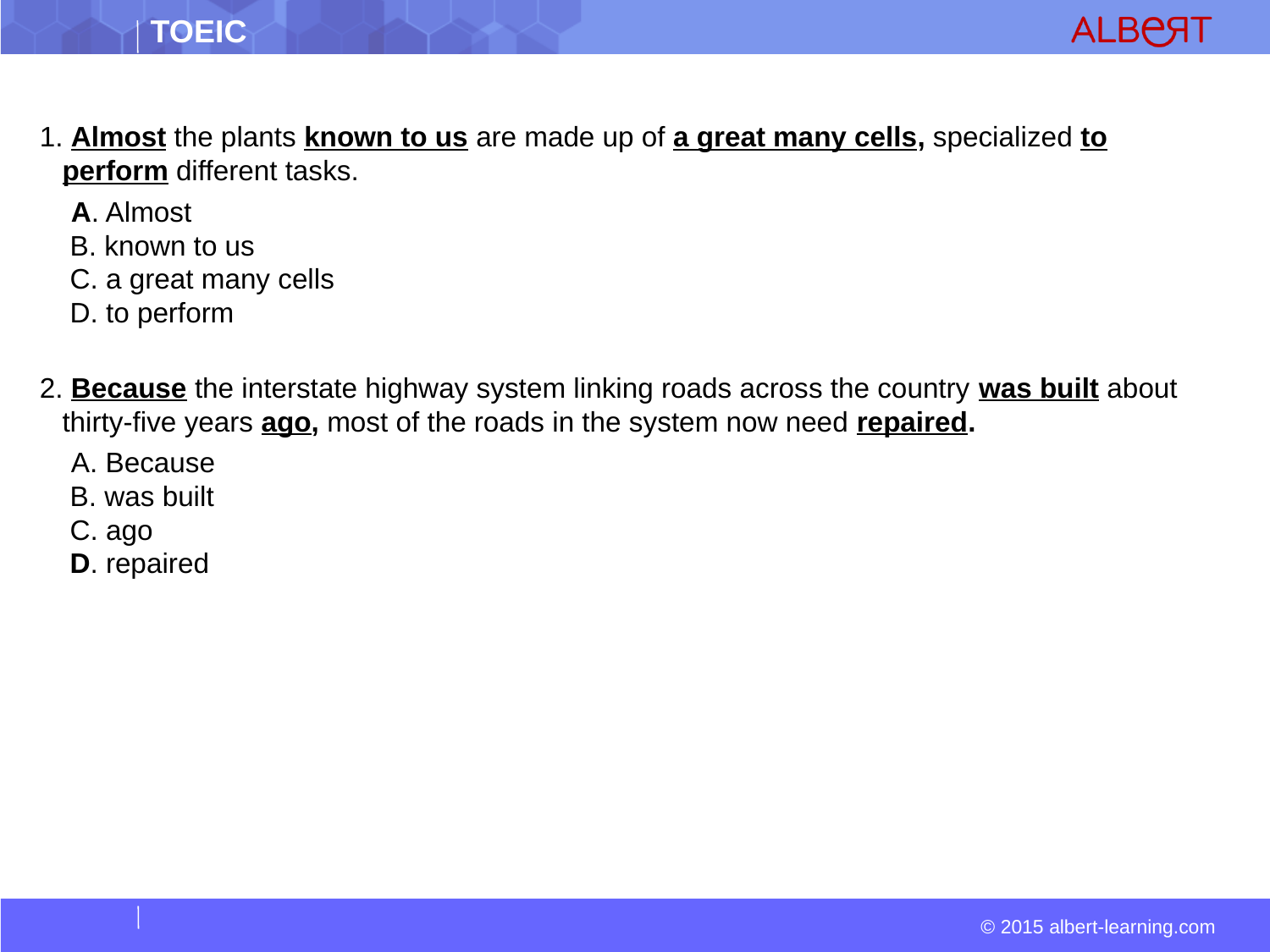

1. Almost the plants known to us are made up of a great many cells, specialized to perform different tasks.
    A. Almost  
 B. known to us  
 C. a great many cells  
 D. to perform
2. Because the interstate highway system linking roads across the country was built about thirty-five years ago, most of the roads in the system now need repaired.
    A. Because  
 B. was built  
 C. ago  
 D. repaired